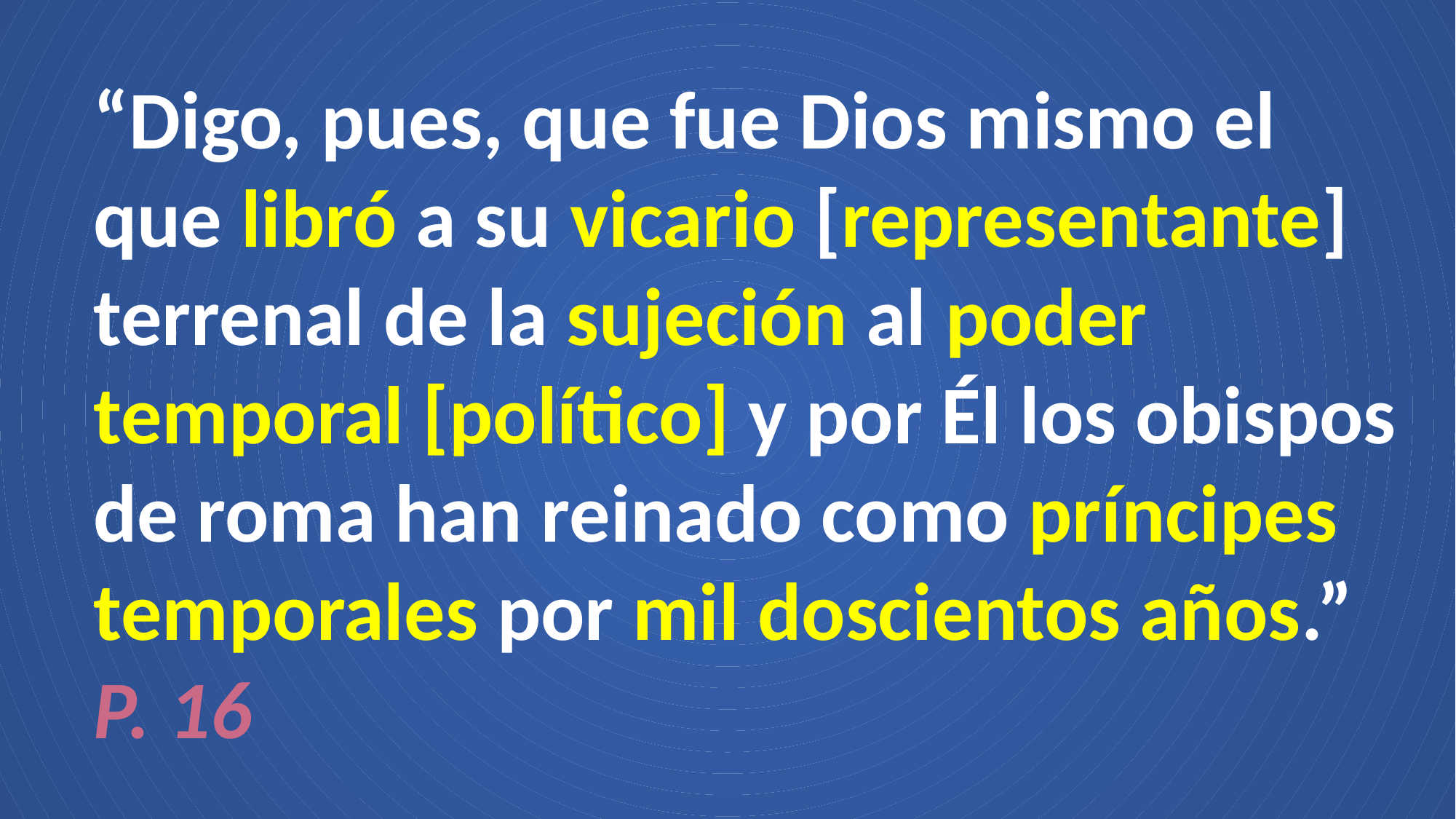

“Digo, pues, que fue Dios mismo el que libró a su vicario [representante] terrenal de la sujeción al poder temporal [político] y por Él los obispos de roma han reinado como príncipes temporales por mil doscientos años.” P. 16